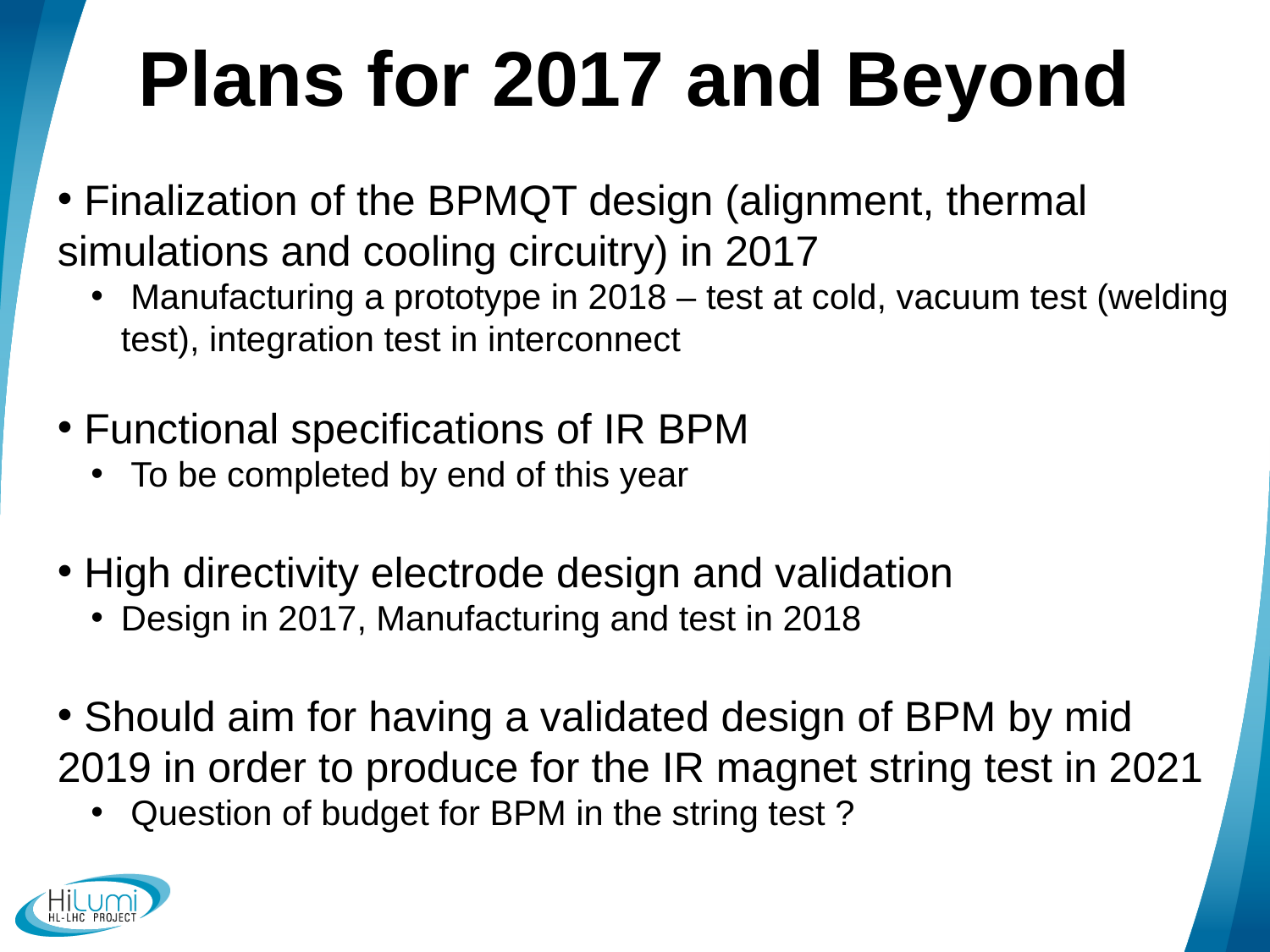

# Plans for 2017 and Beyond
 Finalization of the BPMQT design (alignment, thermal simulations and cooling circuitry) in 2017
 Manufacturing a prototype in 2018 – test at cold, vacuum test (welding test), integration test in interconnect

 Functional specifications of IR BPM
 To be completed by end of this year

 High directivity electrode design and validation
Design in 2017, Manufacturing and test in 2018

 Should aim for having a validated design of BPM by mid 2019 in order to produce for the IR magnet string test in 2021
 Question of budget for BPM in the string test ?